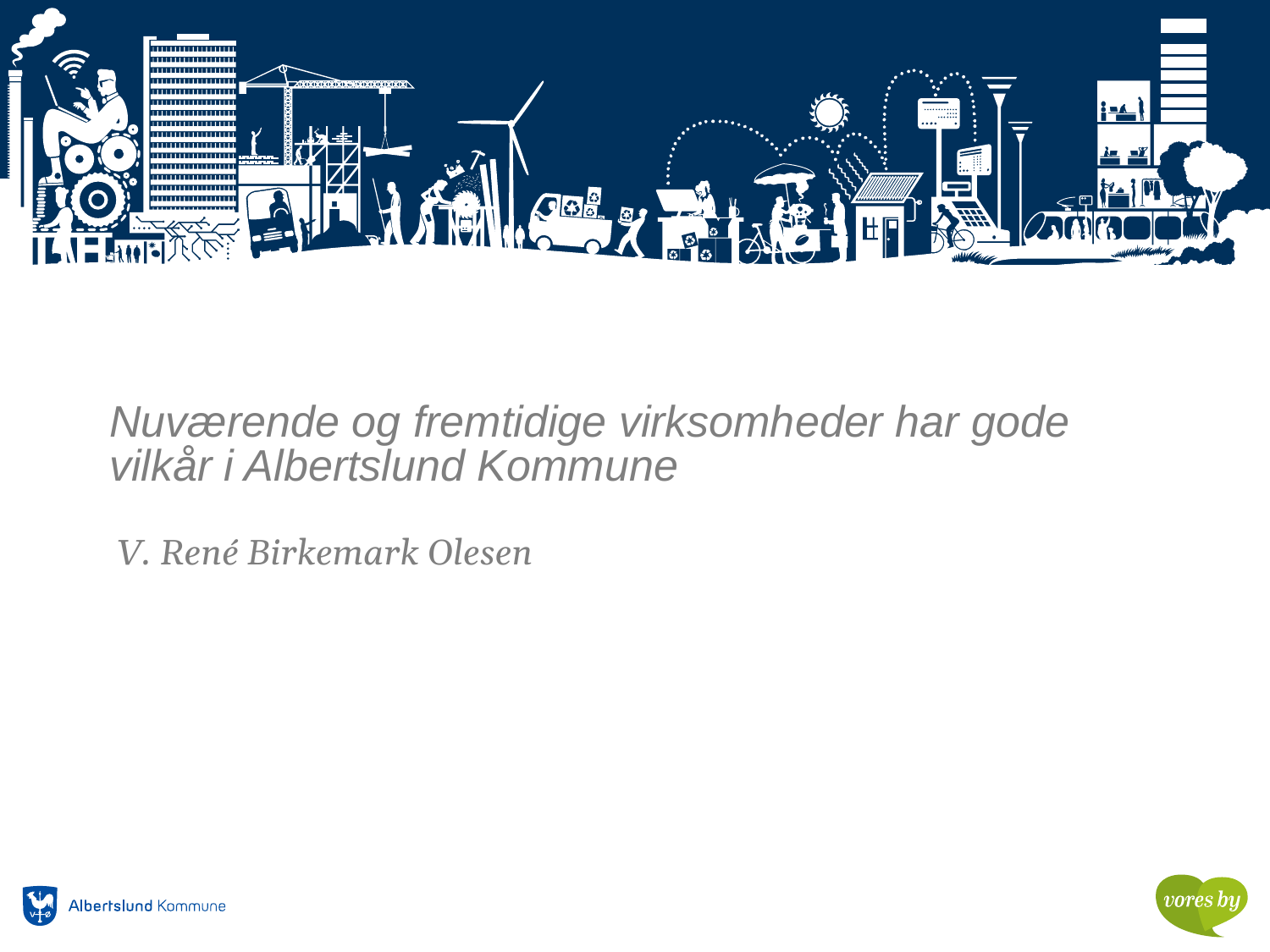

# Nuværende og fremtidige virksomheder har gode vilkår i Albertslund Kommune
V. René Birkemark Olesen